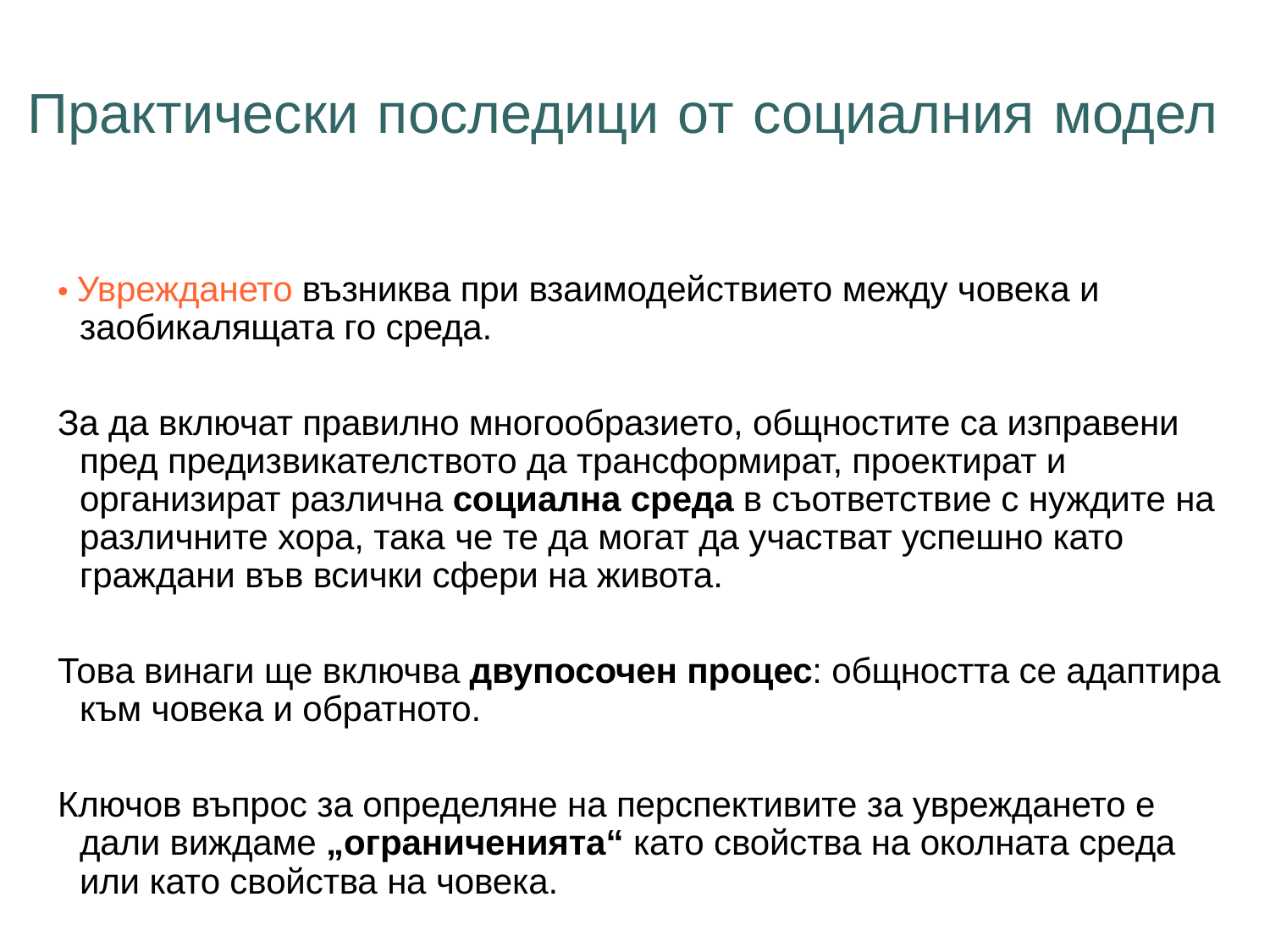

# Практически последици от социалния модел
• Увреждането възниква при взаимодействието между човека и заобикалящата го среда.

За да включат правилно многообразието, общностите са изправени пред предизвикателството да трансформират, проектират и организират различна социална среда в съответствие с нуждите на различните хора, така че те да могат да участват успешно като граждани във всички сфери на живота.

Това винаги ще включва двупосочен процес: общността се адаптира към човека и обратното.

Ключов въпрос за определяне на перспективите за увреждането е дали виждаме „ограниченията“ като свойства на околната среда или като свойства на човека.